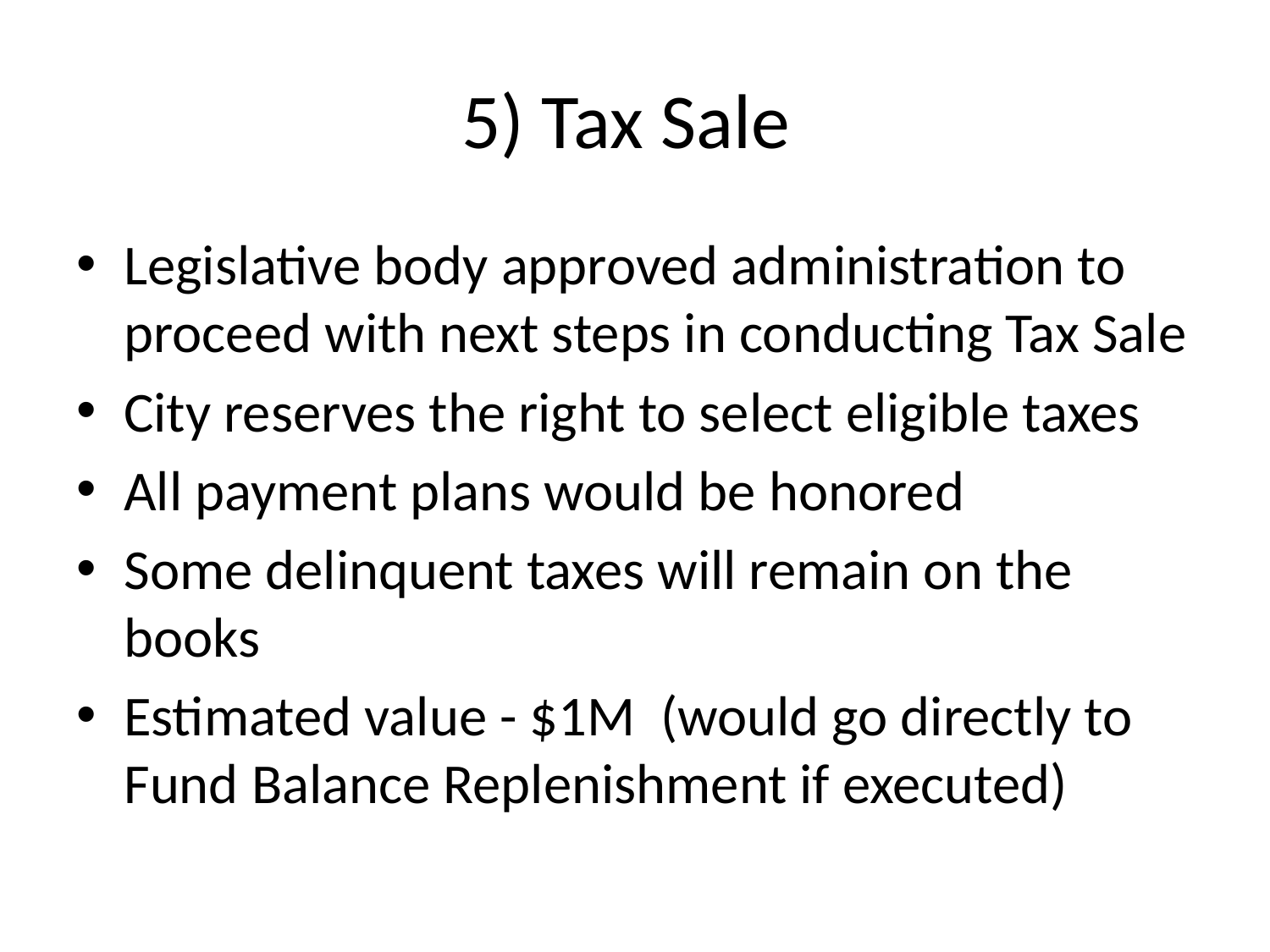

# 5) Tax Sale
Legislative body approved administration to proceed with next steps in conducting Tax Sale
City reserves the right to select eligible taxes
All payment plans would be honored
Some delinquent taxes will remain on the books
Estimated value - $1M  (would go directly to Fund Balance Replenishment if executed)